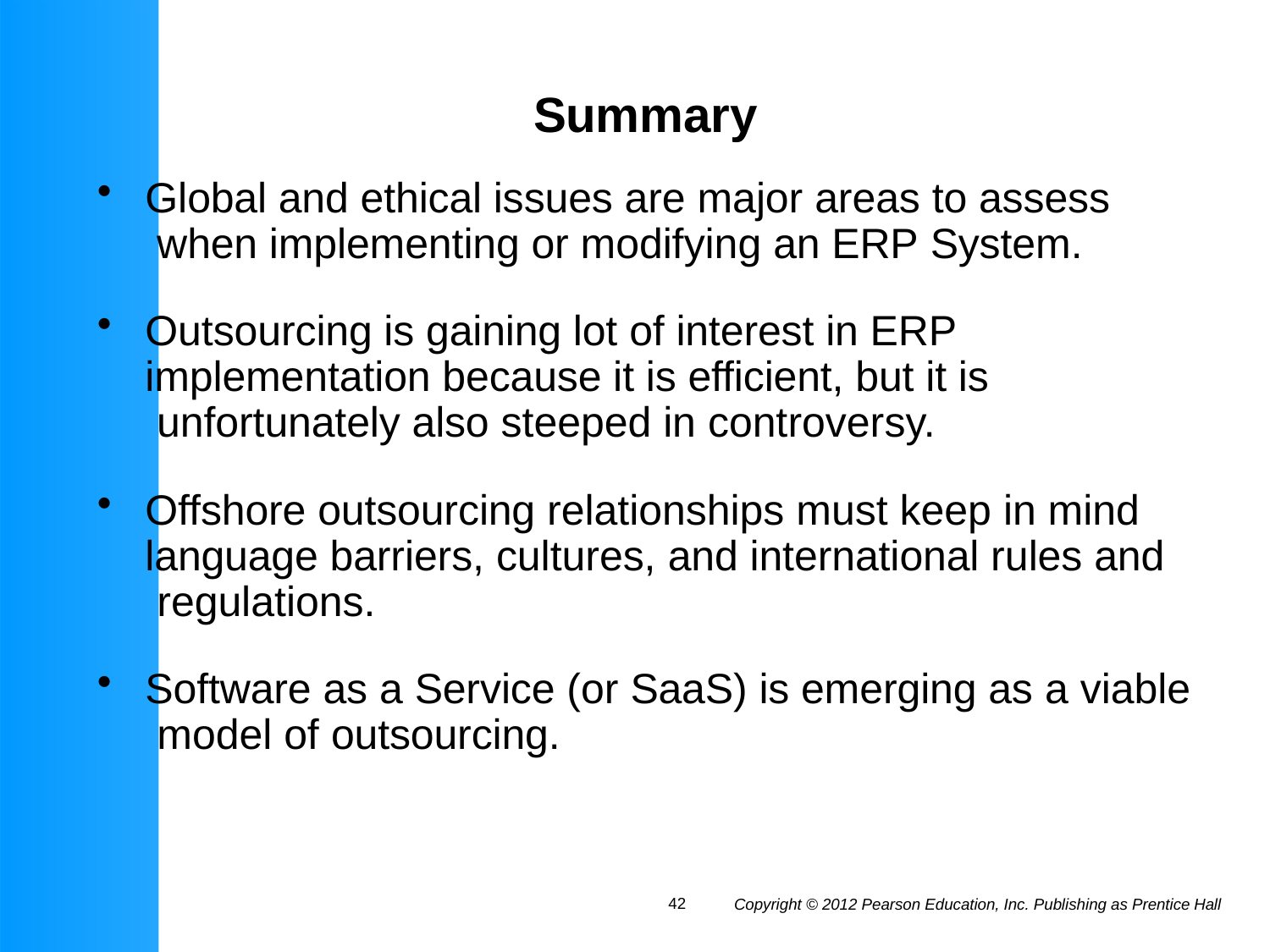

# Summary
Global and ethical issues are major areas to assess  when implementing or modifying an ERP System.
Outsourcing is gaining lot of interest in ERP  implementation because it is efficient, but it is  unfortunately also steeped in controversy.
Offshore outsourcing relationships must keep in mind  language barriers, cultures, and international rules and  regulations.
Software as a Service (or SaaS) is emerging as a viable  model of outsourcing.
42
Copyright © 2012 Pearson Education, Inc. Publishing as Prentice Hall